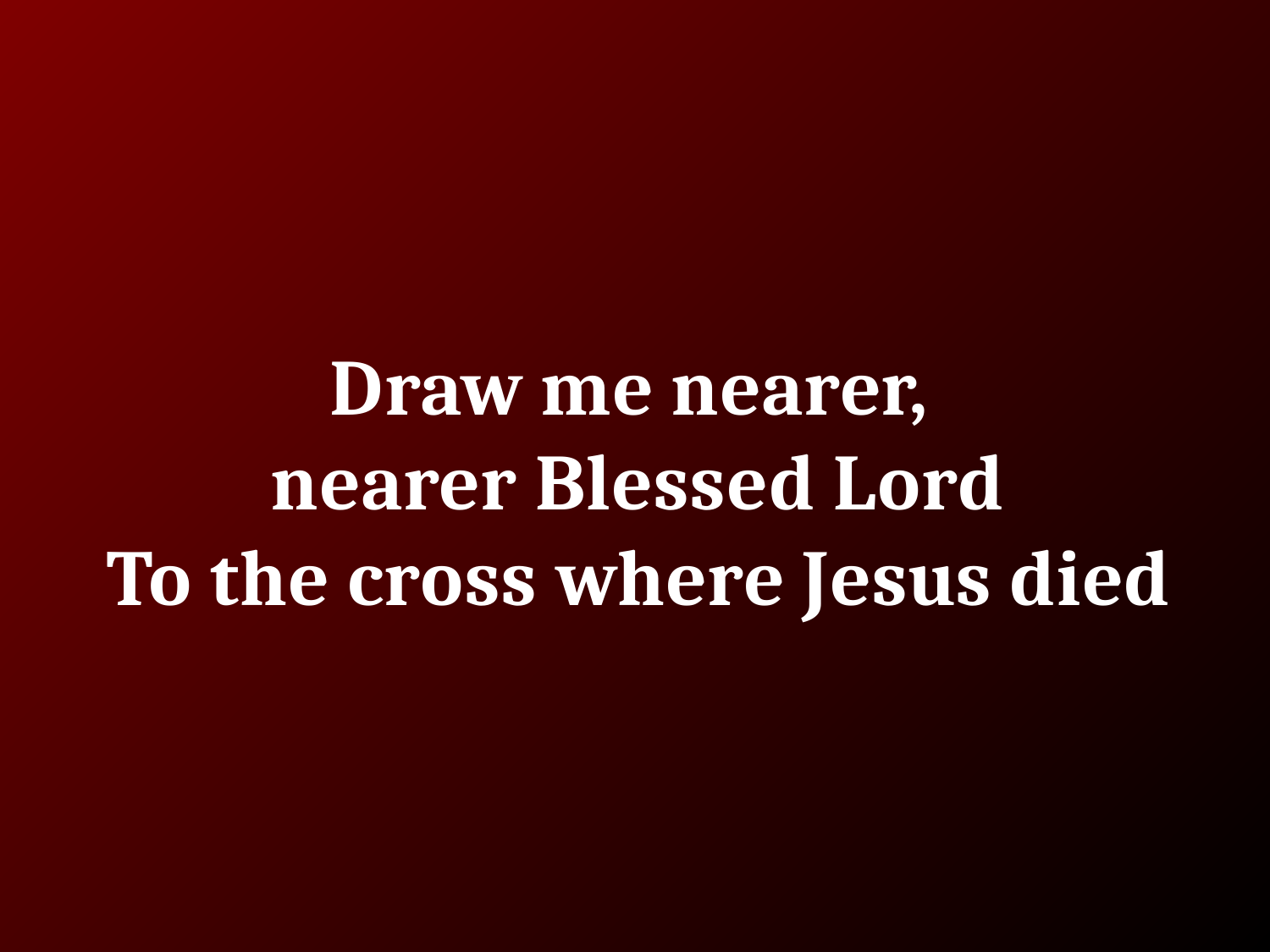

# Draw me nearer, nearer Blessed Lord
To the cross where Jesus died